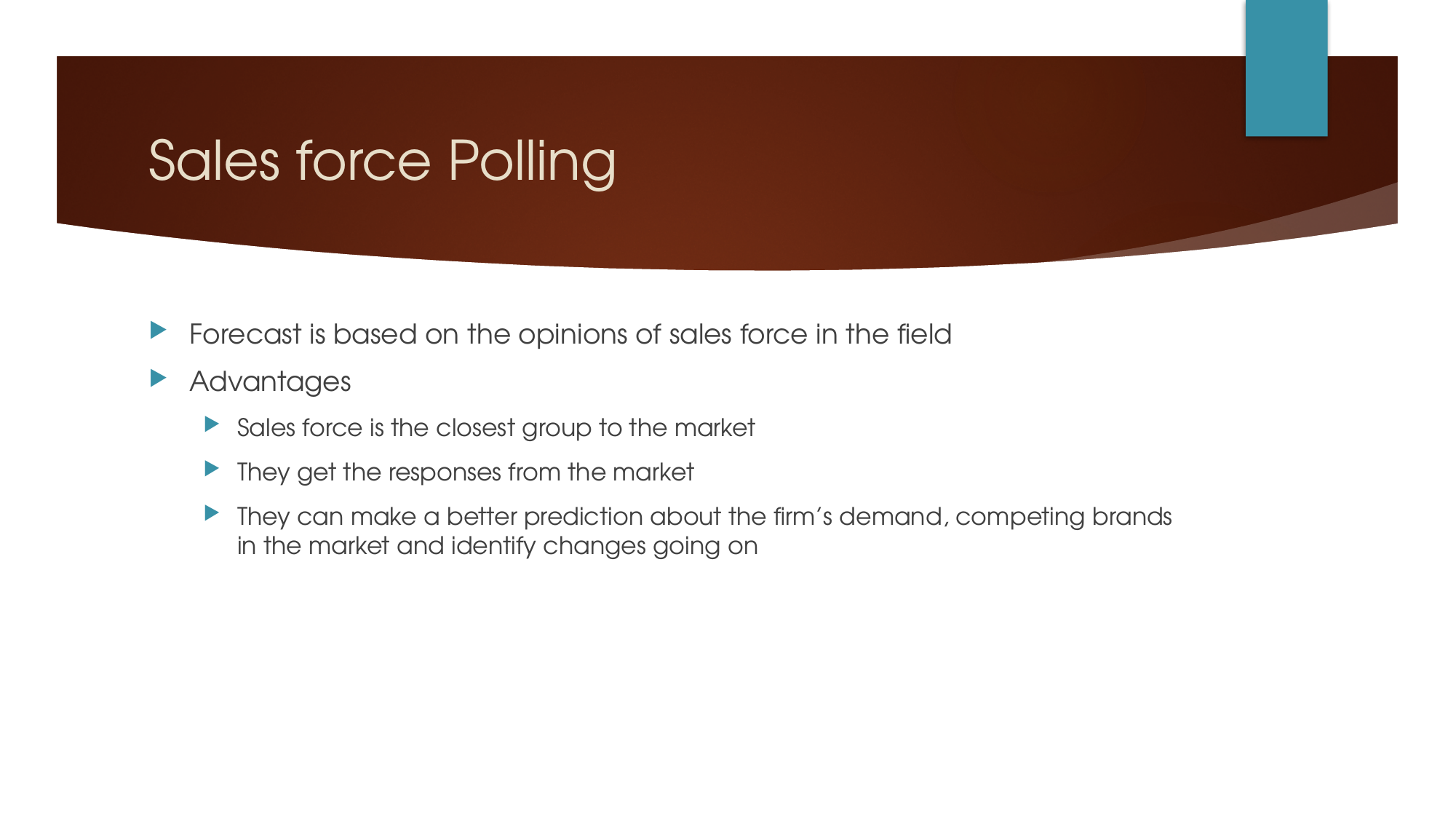

# Sales force Polling
Forecast is based on the opinions of sales force in the field
Advantages
Sales force is the closest group to the market
They get the responses from the market
They can make a better prediction about the firm’s demand, competing brands in the market and identify changes going on